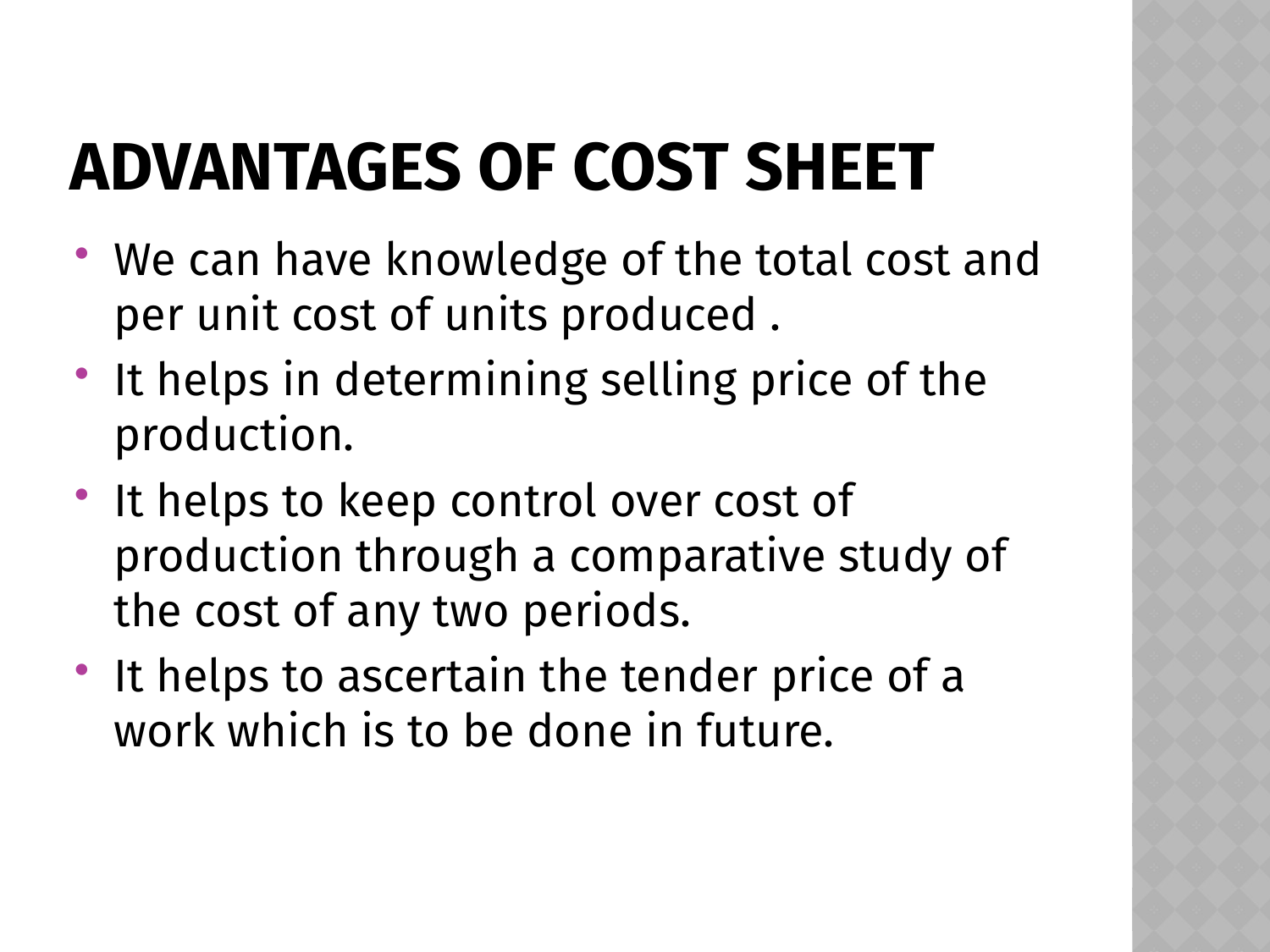

# Advantages of cost sheet
We can have knowledge of the total cost and per unit cost of units produced .
It helps in determining selling price of the production.
It helps to keep control over cost of production through a comparative study of the cost of any two periods.
It helps to ascertain the tender price of a work which is to be done in future.